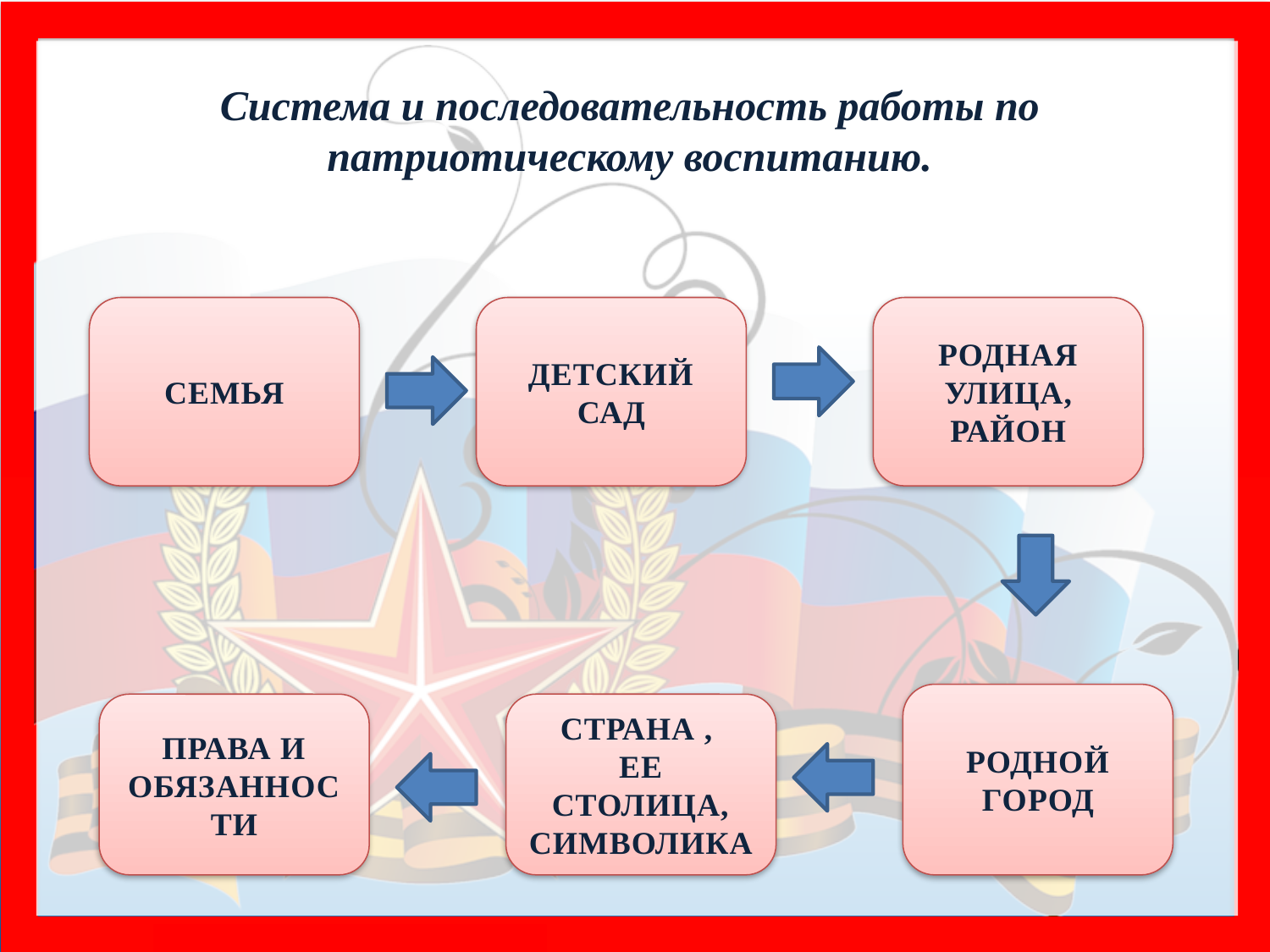

Система и последовательность работы по патриотическому воспитанию.
СЕМЬЯ
ДЕТСКИЙ САД
РОДНАЯ УЛИЦА,
РАЙОН

РОДНОЙ ГОРОД
ПРАВА И ОБЯЗАННОСТИ
СТРАНА ,
ЕЕ СТОЛИЦА, СИМВОЛИКА